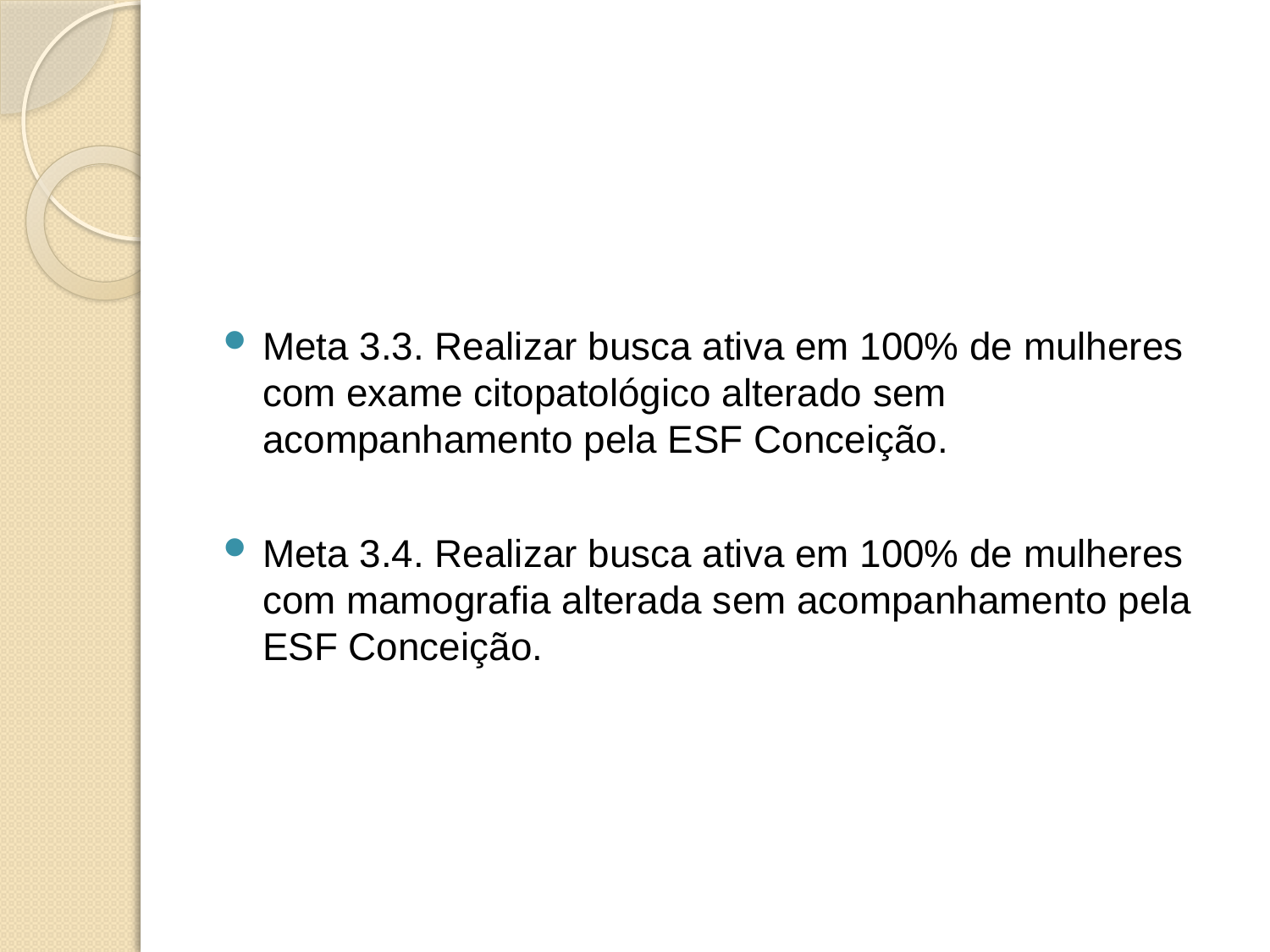

#

Meta 3.3. Realizar busca ativa em 100% de mulheres com exame citopatológico alterado sem acompanhamento pela ESF Conceição.

Meta 3.4. Realizar busca ativa em 100% de mulheres com mamografia alterada sem acompanhamento pela ESF Conceição.